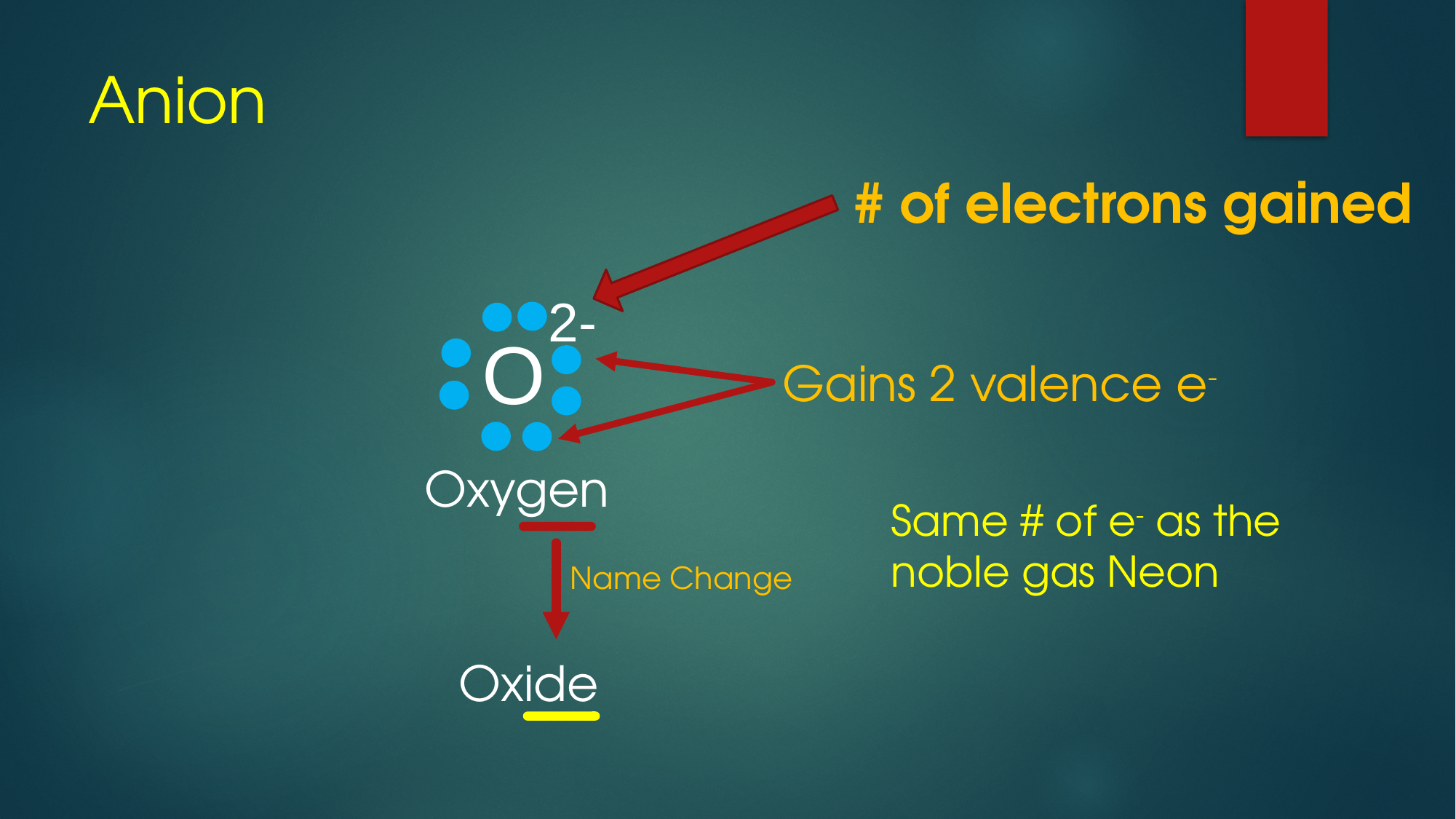

# Anion
# of electrons gained

2-

O

Gains 2 valence e-

Oxygen
Same # of e- as the noble gas Neon
Name Change
Oxide